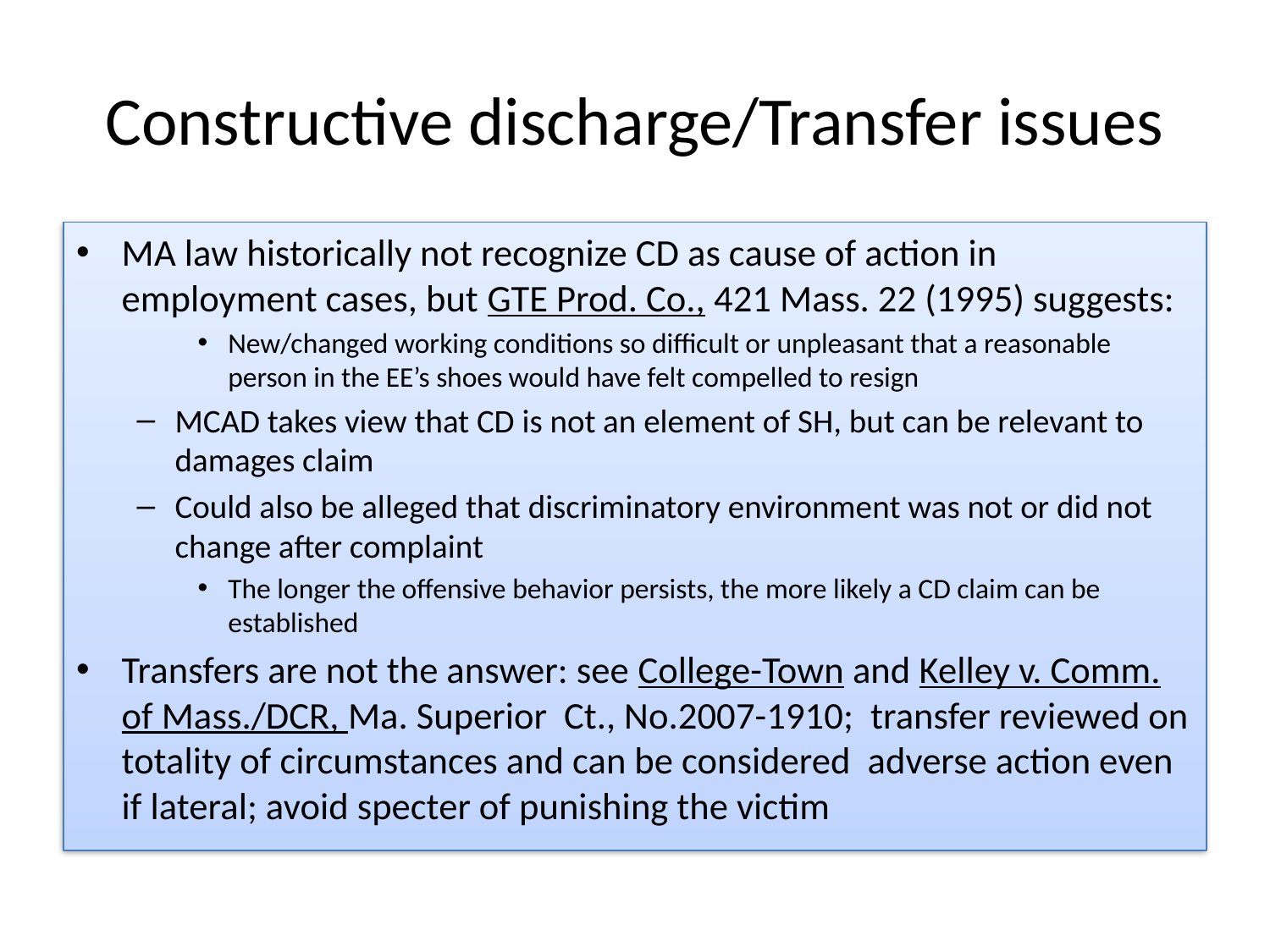

# Constructive discharge/Transfer issues
MA law historically not recognize CD as cause of action in employment cases, but GTE Prod. Co., 421 Mass. 22 (1995) suggests:
New/changed working conditions so difficult or unpleasant that a reasonable person in the EE’s shoes would have felt compelled to resign
MCAD takes view that CD is not an element of SH, but can be relevant to damages claim
Could also be alleged that discriminatory environment was not or did not change after complaint
The longer the offensive behavior persists, the more likely a CD claim can be established
Transfers are not the answer: see College-Town and Kelley v. Comm. of Mass./DCR, Ma. Superior  Ct., No.2007-1910;  transfer reviewed on totality of circumstances and can be considered  adverse action even if lateral; avoid specter of punishing the victim